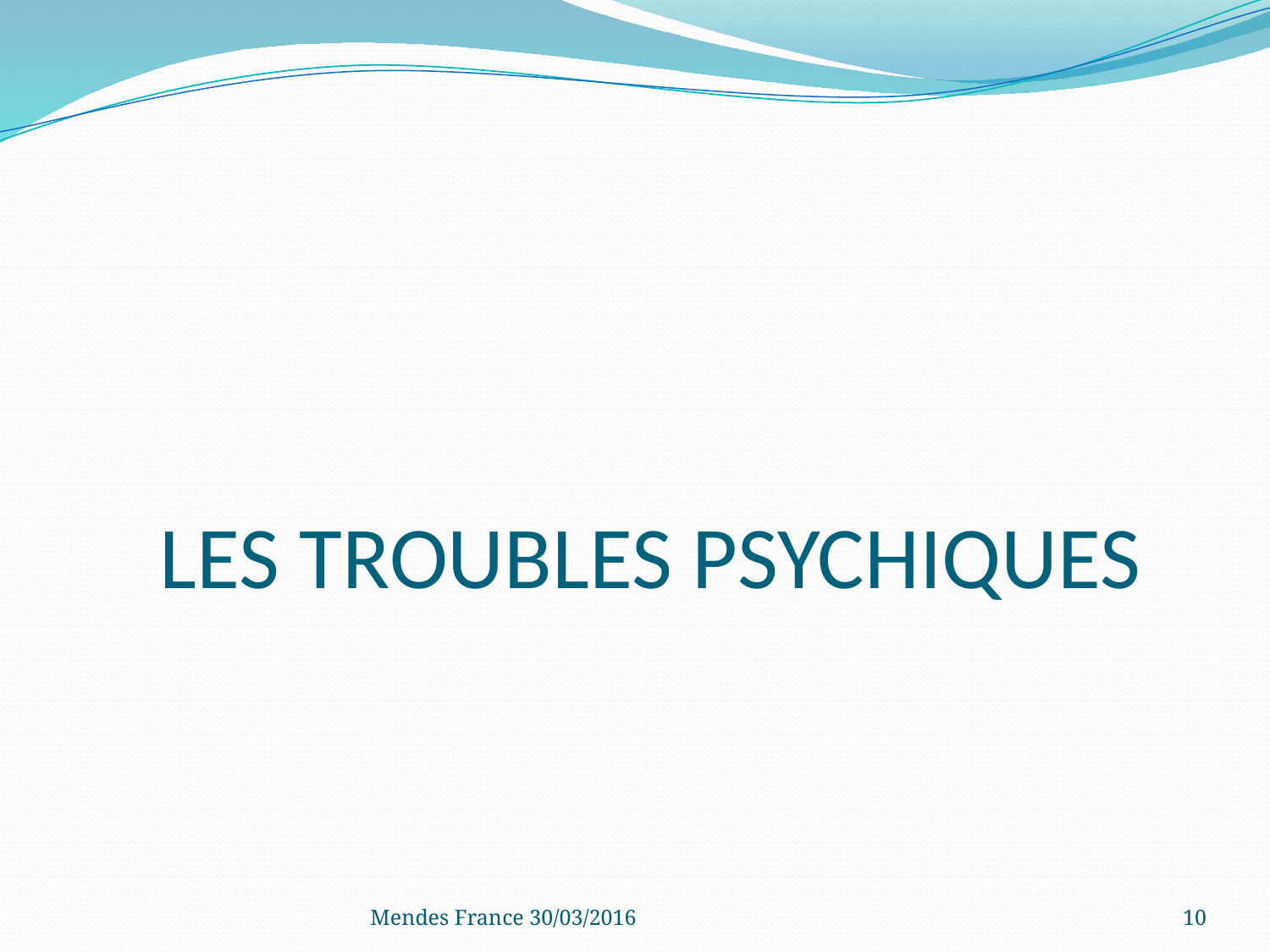

# LES TROUBLES PSYCHIQUES

Mendes France 30/03/2016
10